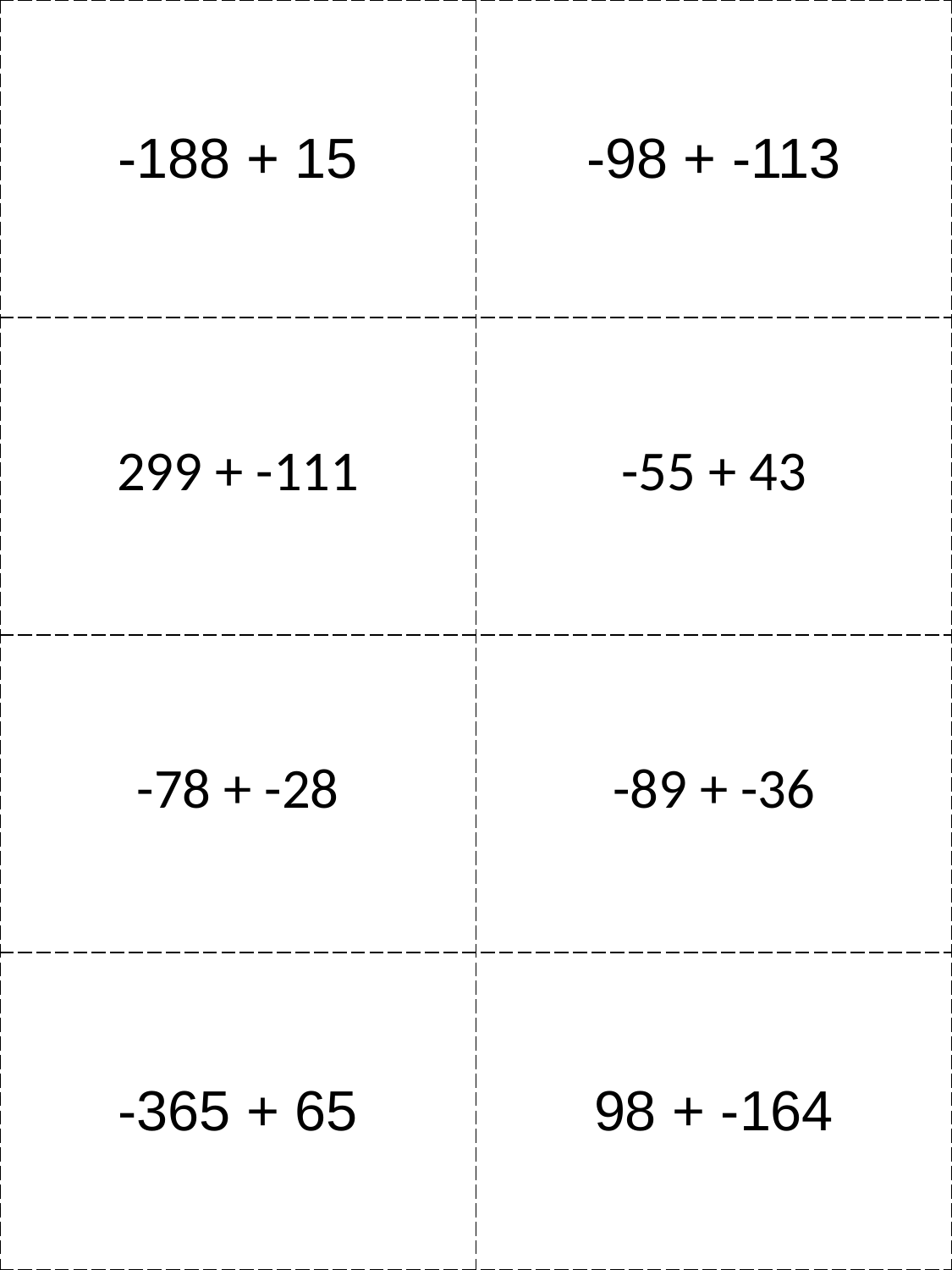

| -188 + 15 | -98 + -113 |
| --- | --- |
| 299 + -111 | -55 + 43 |
| -78 + -28 | -89 + -36 |
| -365 + 65 | 98 + -164 |